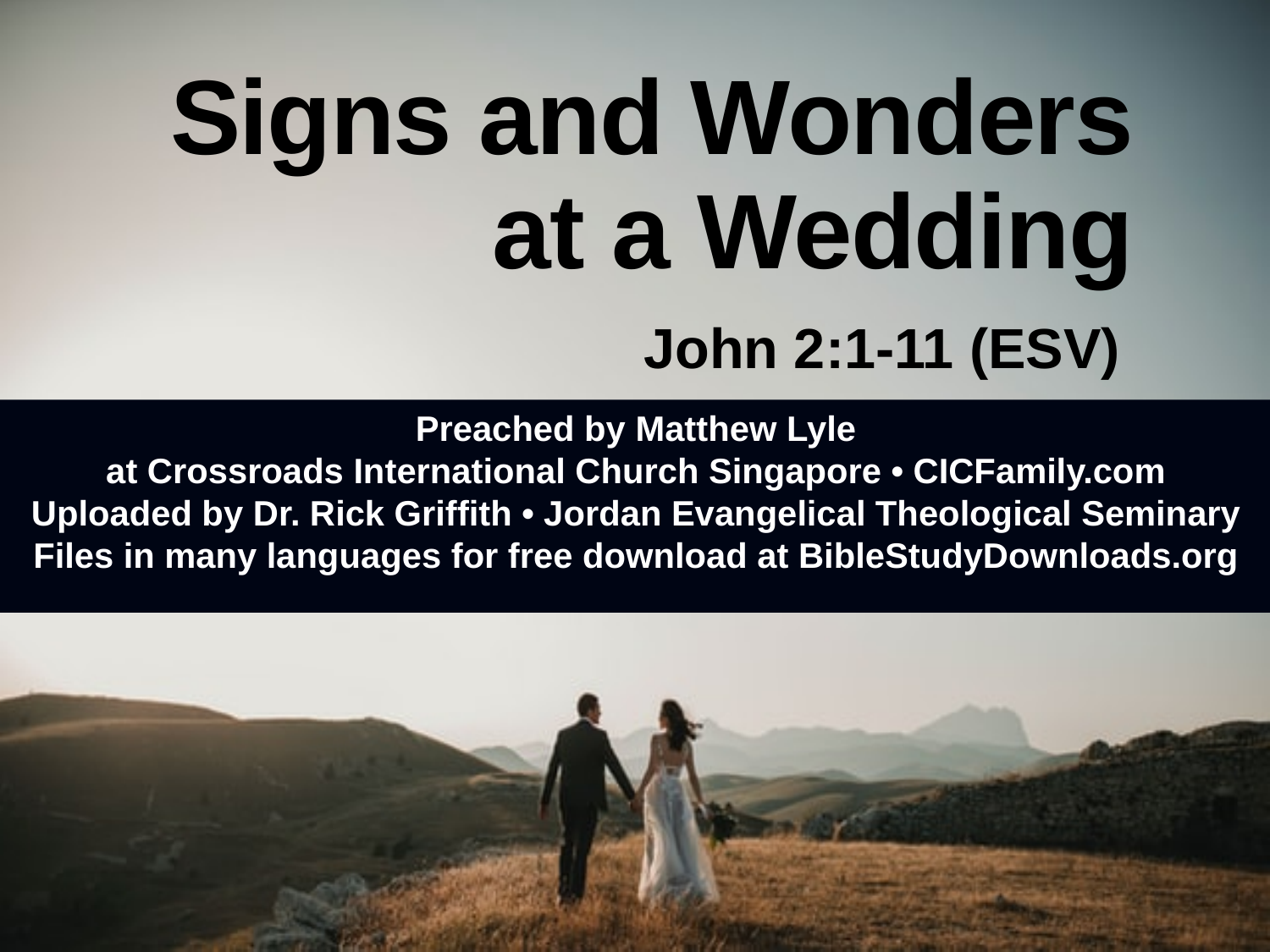

Signs and Wonders
at a Wedding
John 2:1-11 (ESV)
Preached by Matthew Lyle
at Crossroads International Church Singapore • CICFamily.com
Uploaded by Dr. Rick Griffith • Jordan Evangelical Theological Seminary
Files in many languages for free download at BibleStudyDownloads.org